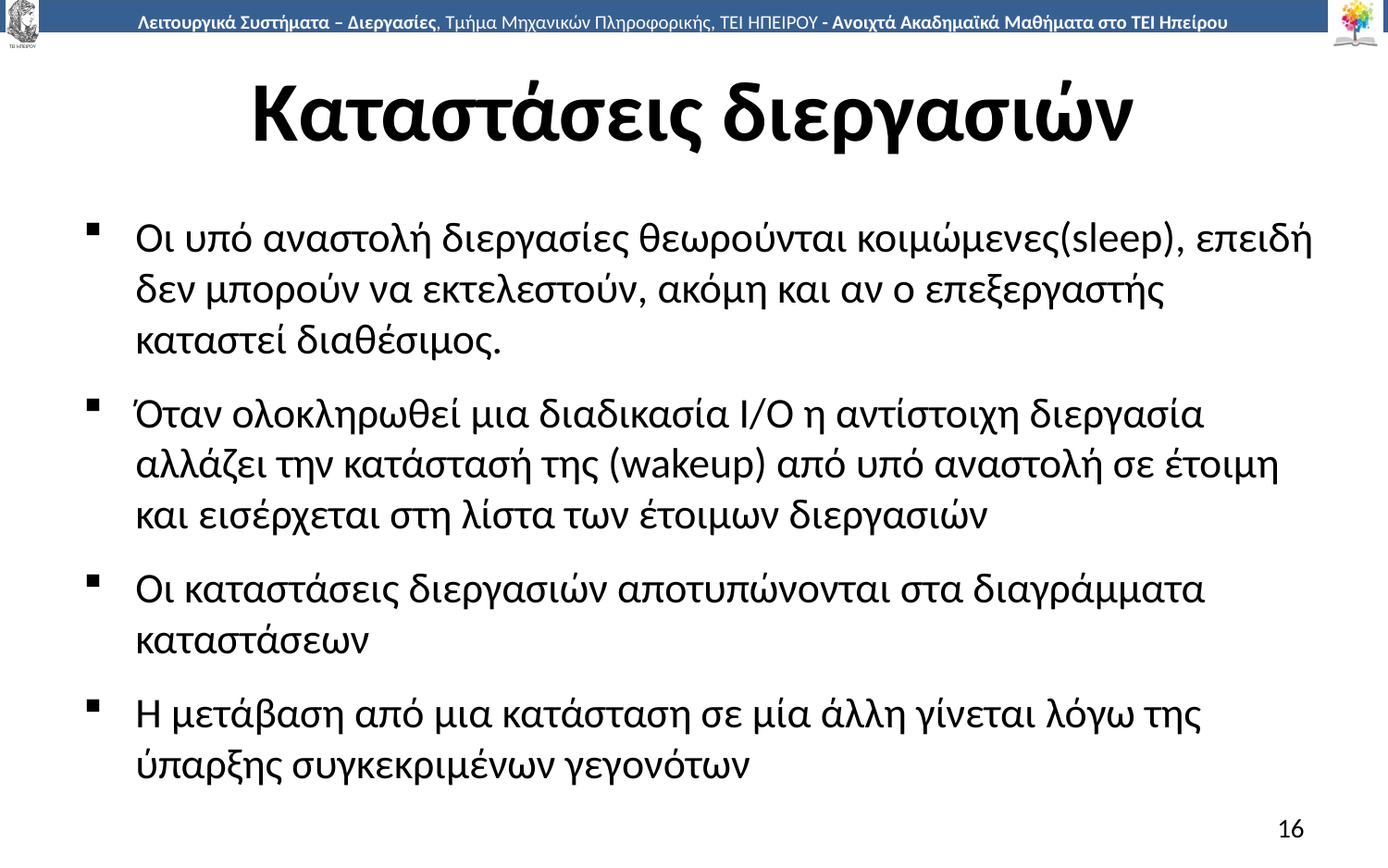

# Καταστάσεις διεργασιών
Οι υπό αναστολή διεργασίες θεωρούνται κοιμώμενες(sleep), επειδή δεν μπορούν να εκτελεστούν, ακόμη και αν ο επεξεργαστής καταστεί διαθέσιμος.
Όταν ολοκληρωθεί μια διαδικασία Ι/Ο η αντίστοιχη διεργασία αλλάζει την κατάστασή της (wakeup) από υπό αναστολή σε έτοιμη και εισέρχεται στη λίστα των έτοιμων διεργασιών
Οι καταστάσεις διεργασιών αποτυπώνονται στα διαγράμματα καταστάσεων
Η μετάβαση από μια κατάσταση σε μία άλλη γίνεται λόγω της ύπαρξης συγκεκριμένων γεγονότων
16